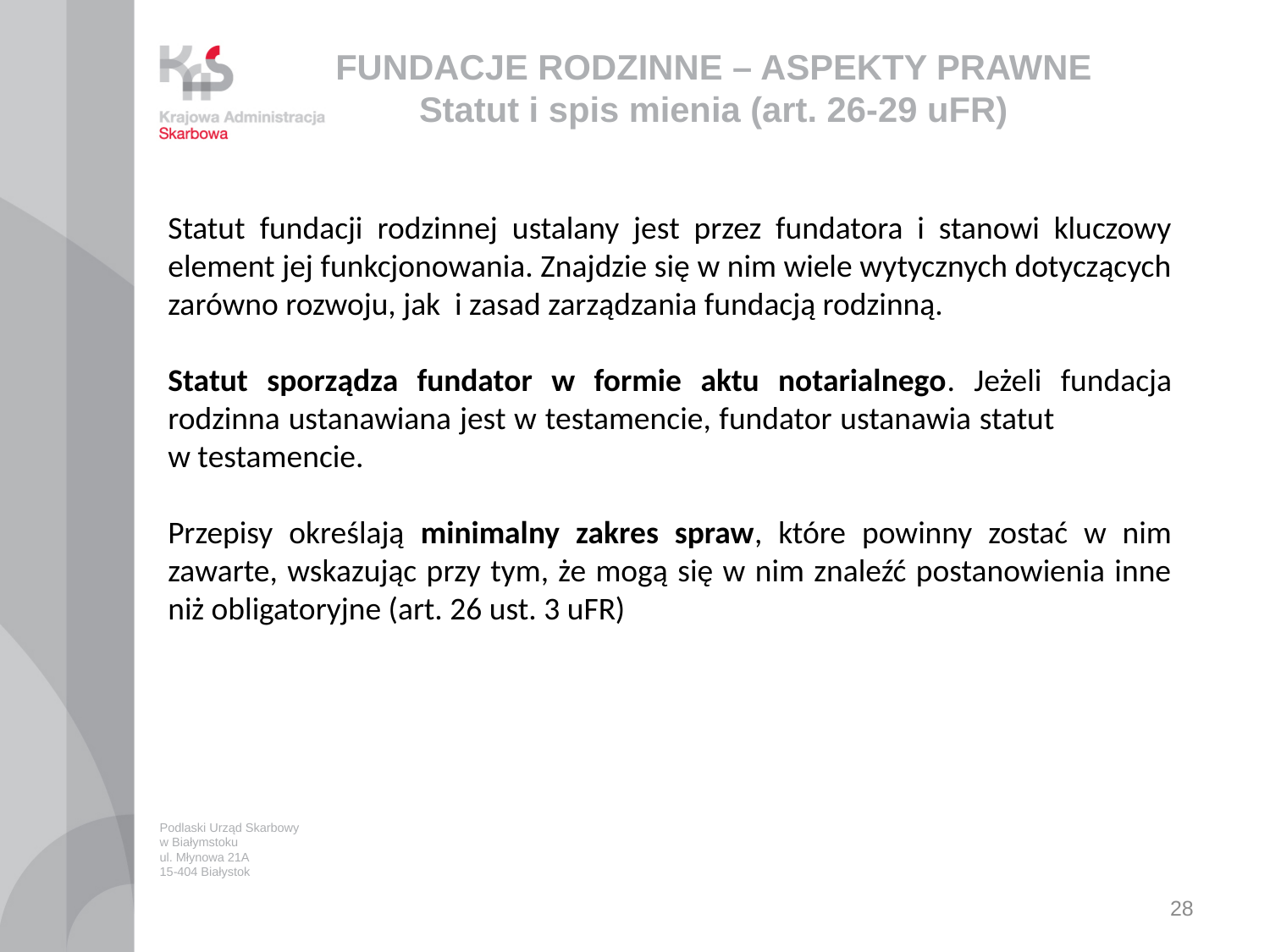

# FUNDACJE RODZINNE – ASPEKTY PRAWNE Statut i spis mienia (art. 26-29 uFR)

Statut fundacji rodzinnej ustalany jest przez fundatora i stanowi kluczowy element jej funkcjonowania. Znajdzie się w nim wiele wytycznych dotyczących zarówno rozwoju, jak  i zasad zarządzania fundacją rodzinną.

Statut sporządza fundator w formie aktu notarialnego. Jeżeli fundacja rodzinna ustanawiana jest w testamencie, fundator ustanawia statut               w testamencie.

Przepisy określają minimalny zakres spraw, które powinny zostać w nim zawarte, wskazując przy tym, że mogą się w nim znaleźć postanowienia inne niż obligatoryjne (art. 26 ust. 3 uFR)
Podlaski Urząd Skarbowy
w Białymstoku
ul. Młynowa 21A
15-404 Białystok
28